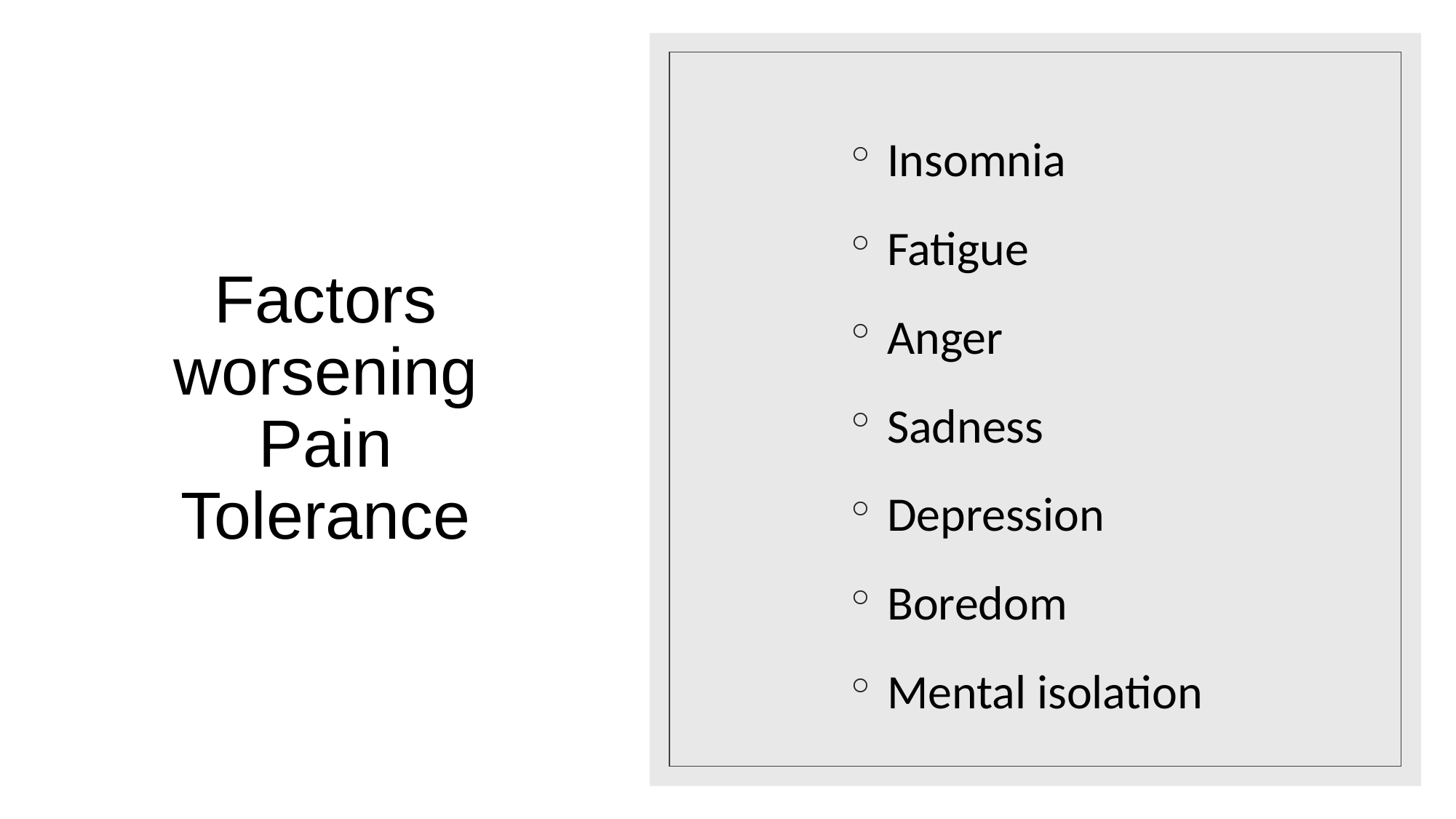

Insomnia
Fatigue
Anger
Sadness
Depression
Boredom
Mental isolation

# Factors worsening Pain Tolerance